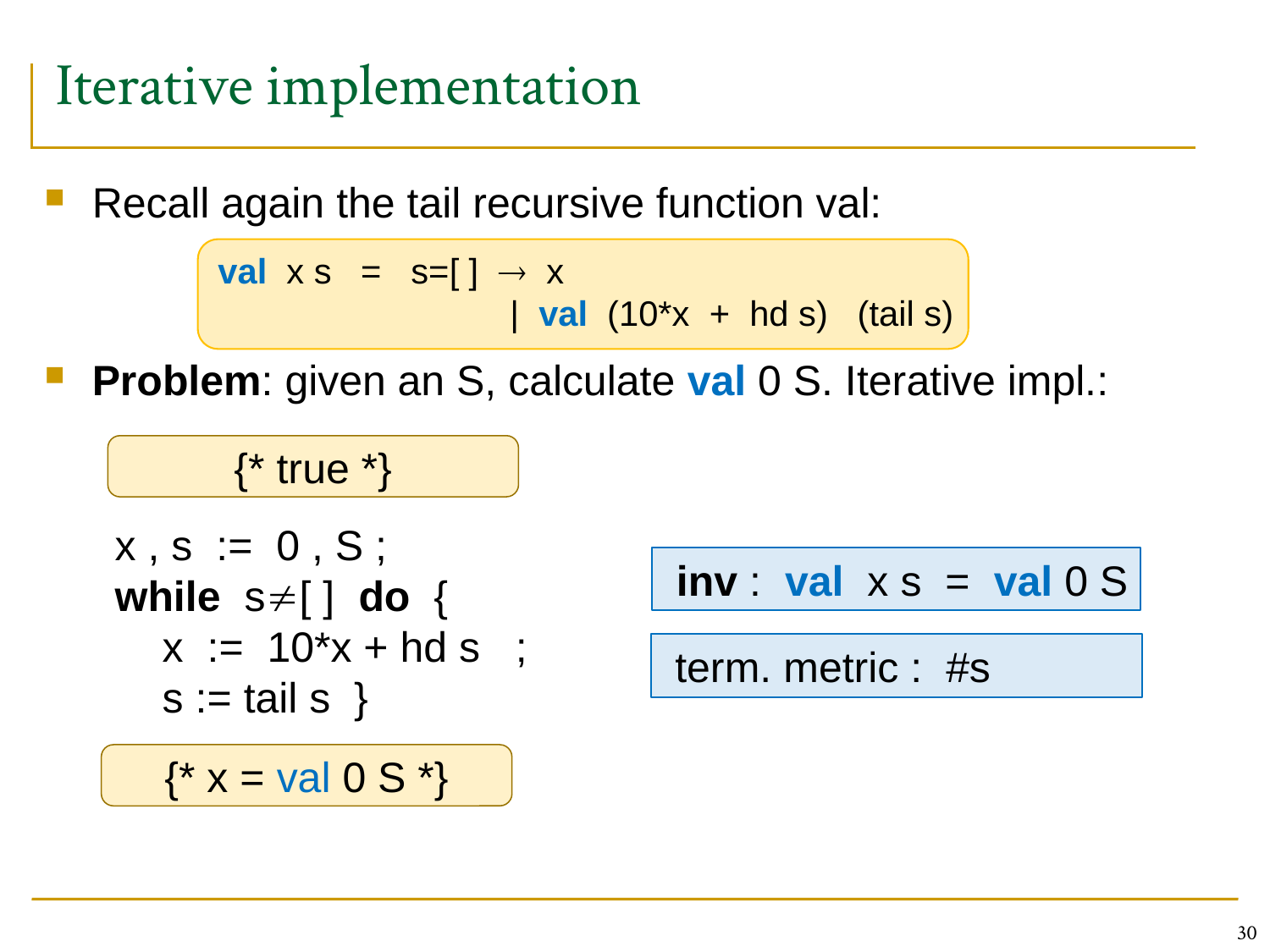

# Iterative implementation
Recall again the tail recursive function val:

Problem: given an S, calculate val 0 S. Iterative impl.:

val  x s   =   s=[ ]  →  x
                              |  val  (10*x  +  hd s)   (tail s)
{* true *}
x , s  :=  0 , S ;
while  s≠[ ]  do  {
    x  :=  10*x + hd s   ;
    s := tail s  }
 inv :  val  x s  =  val 0 S
 term. metric :  #s
{* x = val 0 S *}
30